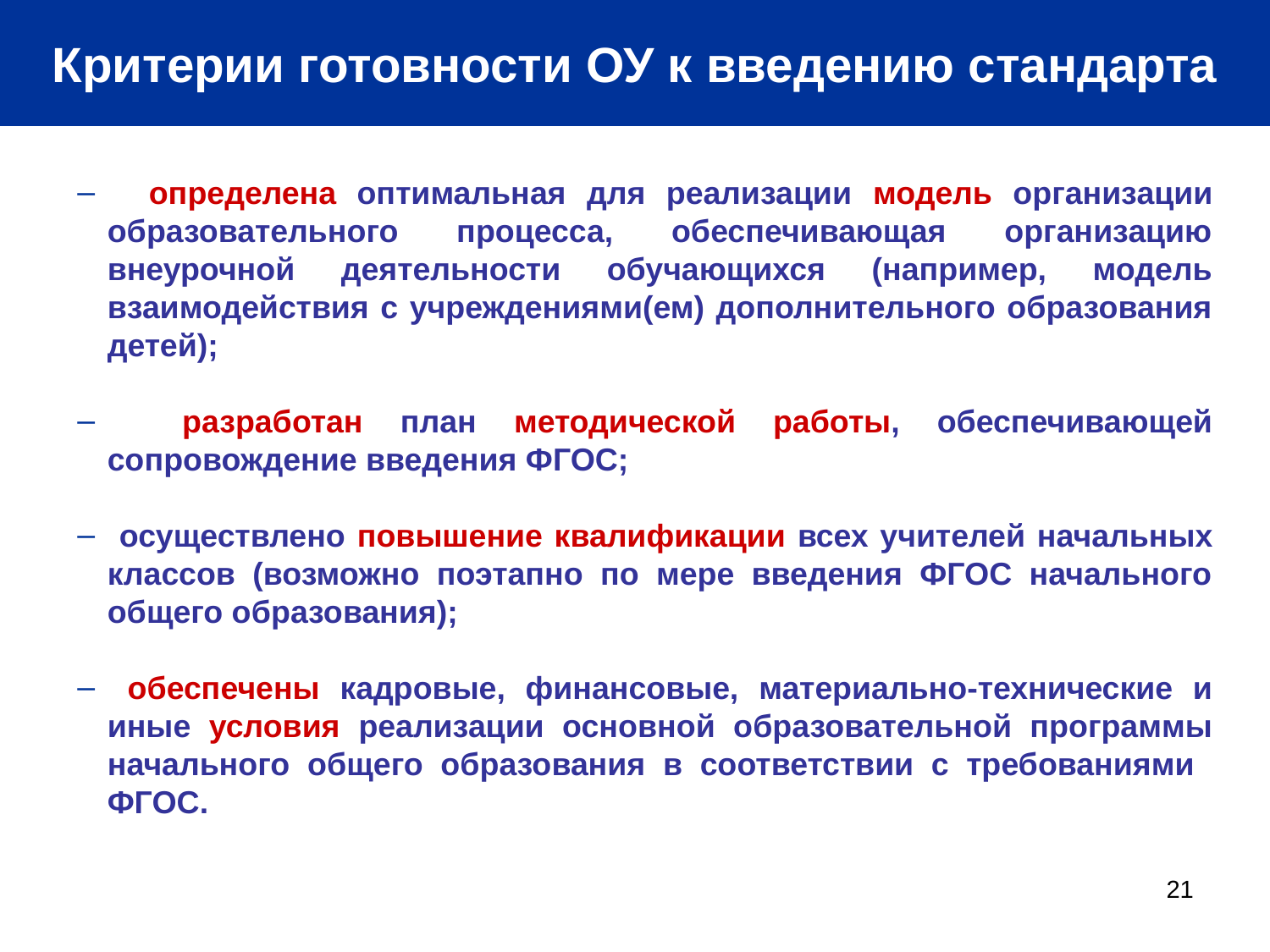

Критерии готовности ОУ к введению стандарта
  определена оптимальная для реализации модель организации образовательного процесса, обеспечивающая организацию внеурочной деятельности обучающихся (например, модель взаимодействия с учреждениями(ем) дополнительного образования детей);

  разработан план методической работы, обеспечивающей сопровождение введения ФГОС;

 осуществлено повышение квалификации всех учителей начальных классов (возможно поэтапно по мере введения ФГОС начального общего образования);

 обеспечены кадровые, финансовые, материально-технические и иные условия реализации основной образовательной программы начального общего образования в соответствии с требованиями  ФГОС.
21